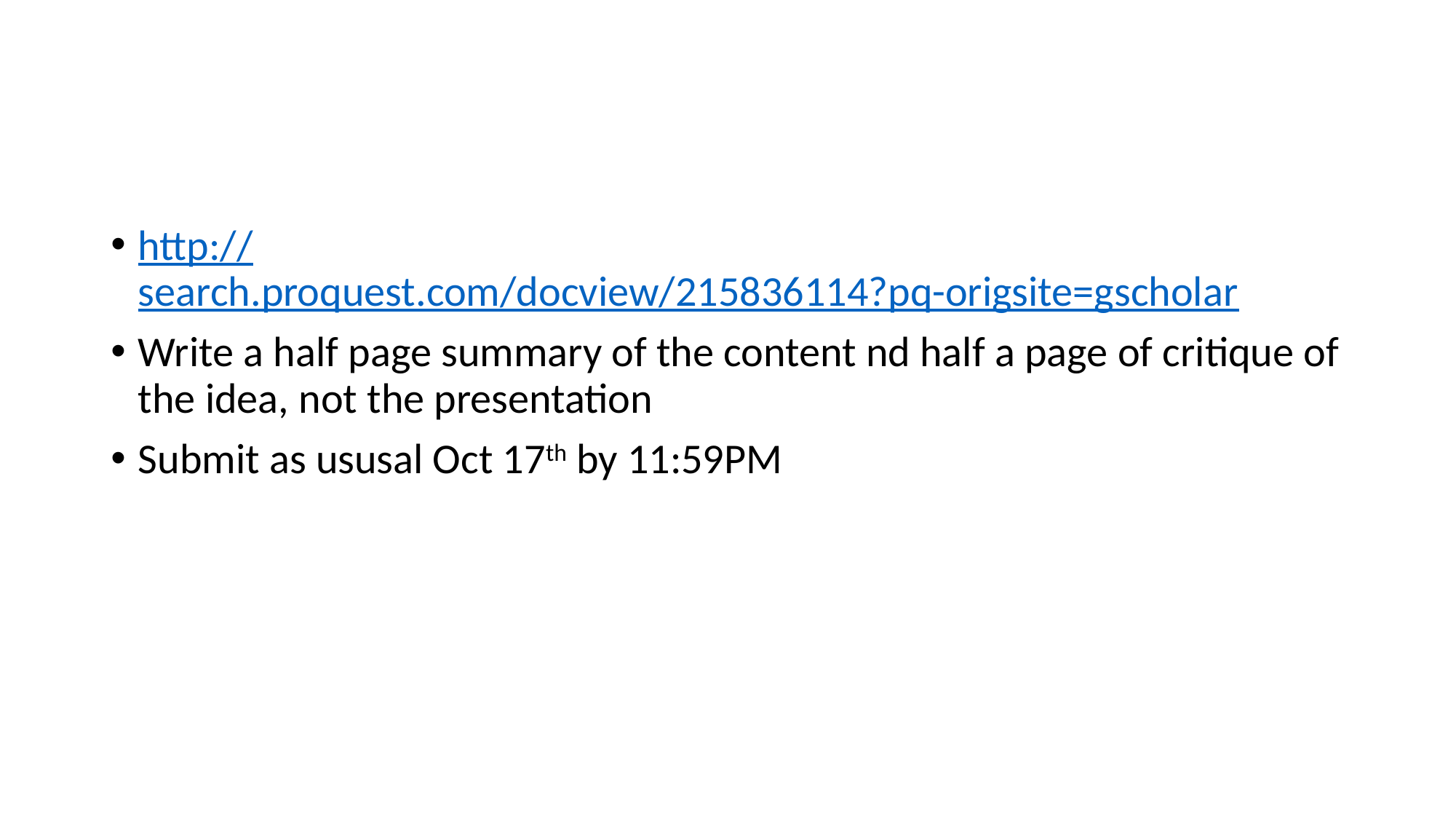

#
http://search.proquest.com/docview/215836114?pq-origsite=gscholar
Write a half page summary of the content nd half a page of critique of the idea, not the presentation
Submit as ususal Oct 17th by 11:59PM